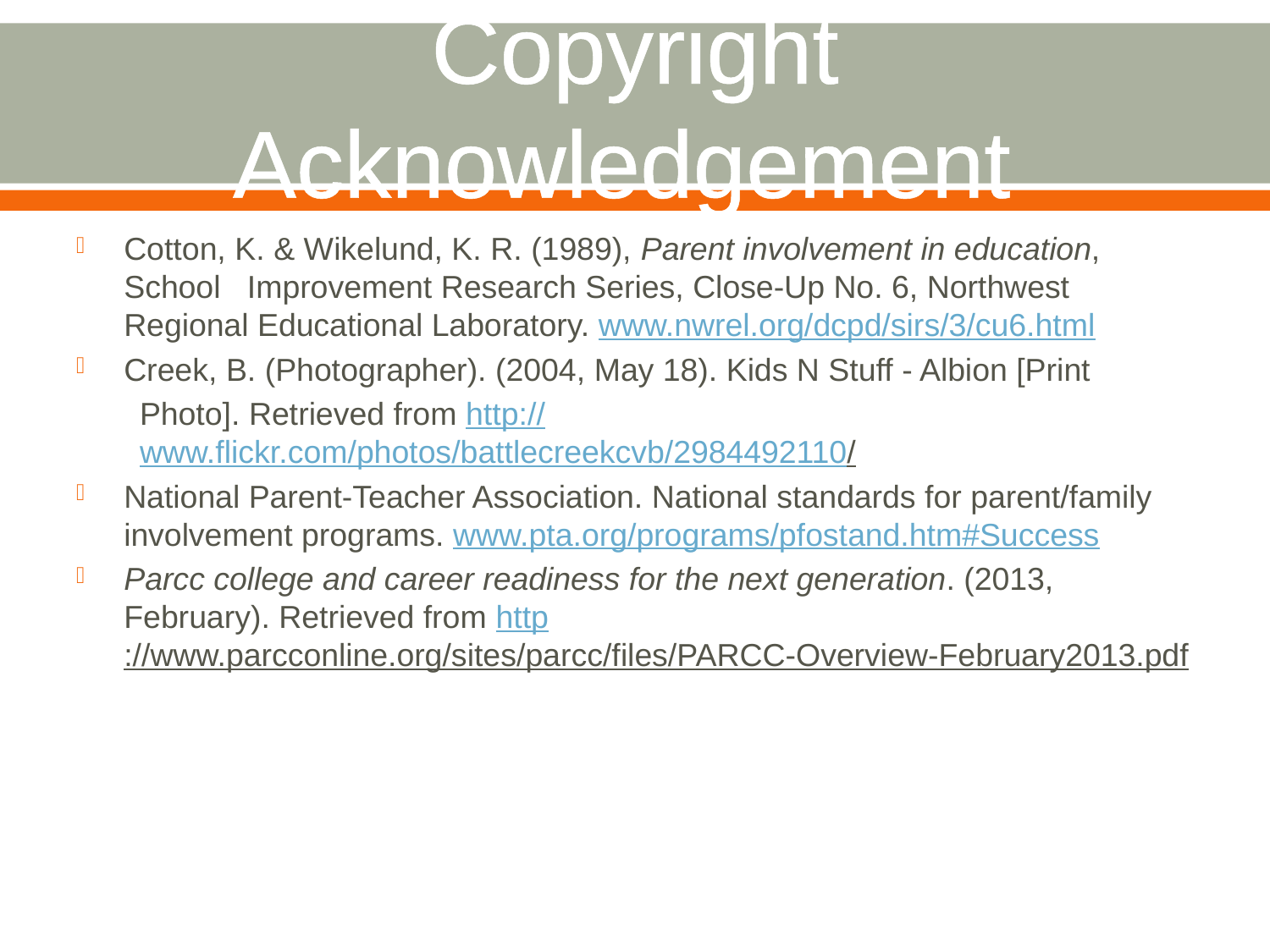

# Copyright Acknowledgement
Cotton, K. & Wikelund, K. R. (1989), Parent involvement in education, School   Improvement Research Series, Close-Up No. 6, Northwest Regional Educational Laboratory. www.nwrel.org/dcpd/sirs/3/cu6.html
Creek, B. (Photographer). (2004, May 18). Kids N Stuff - Albion [Print
Photo]. Retrieved from http://www.flickr.com/photos/battlecreekcvb/2984492110/
National Parent-Teacher Association. National standards for parent/family involvement programs. www.pta.org/programs/pfostand.htm#Success
Parcc college and career readiness for the next generation. (2013, February). Retrieved from http://www.parcconline.org/sites/parcc/files/PARCC-Overview-February2013.pdf